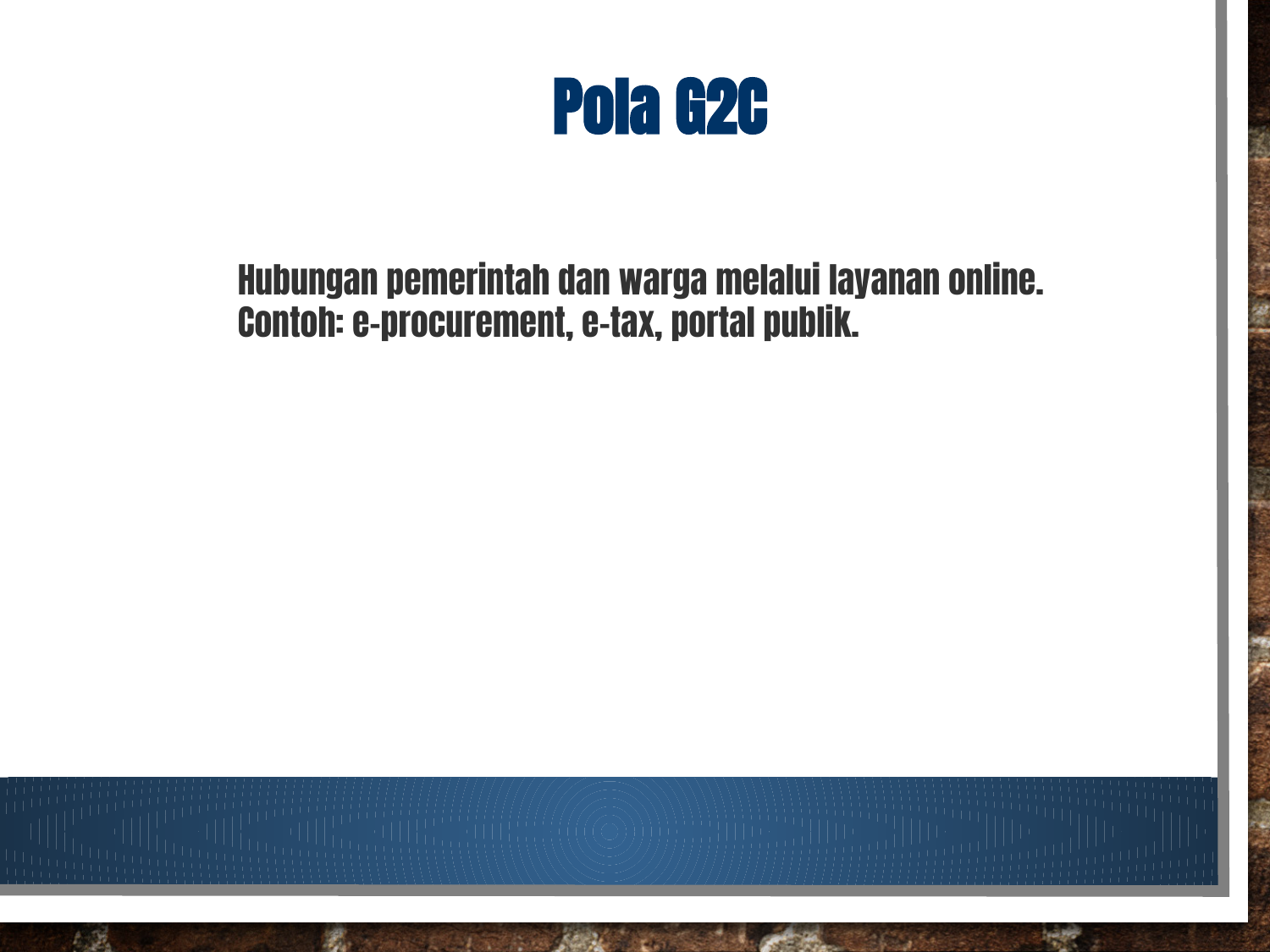

Pola G2C

Hubungan pemerintah dan warga melalui layanan online.
Contoh: e-procurement, e-tax, portal publik.